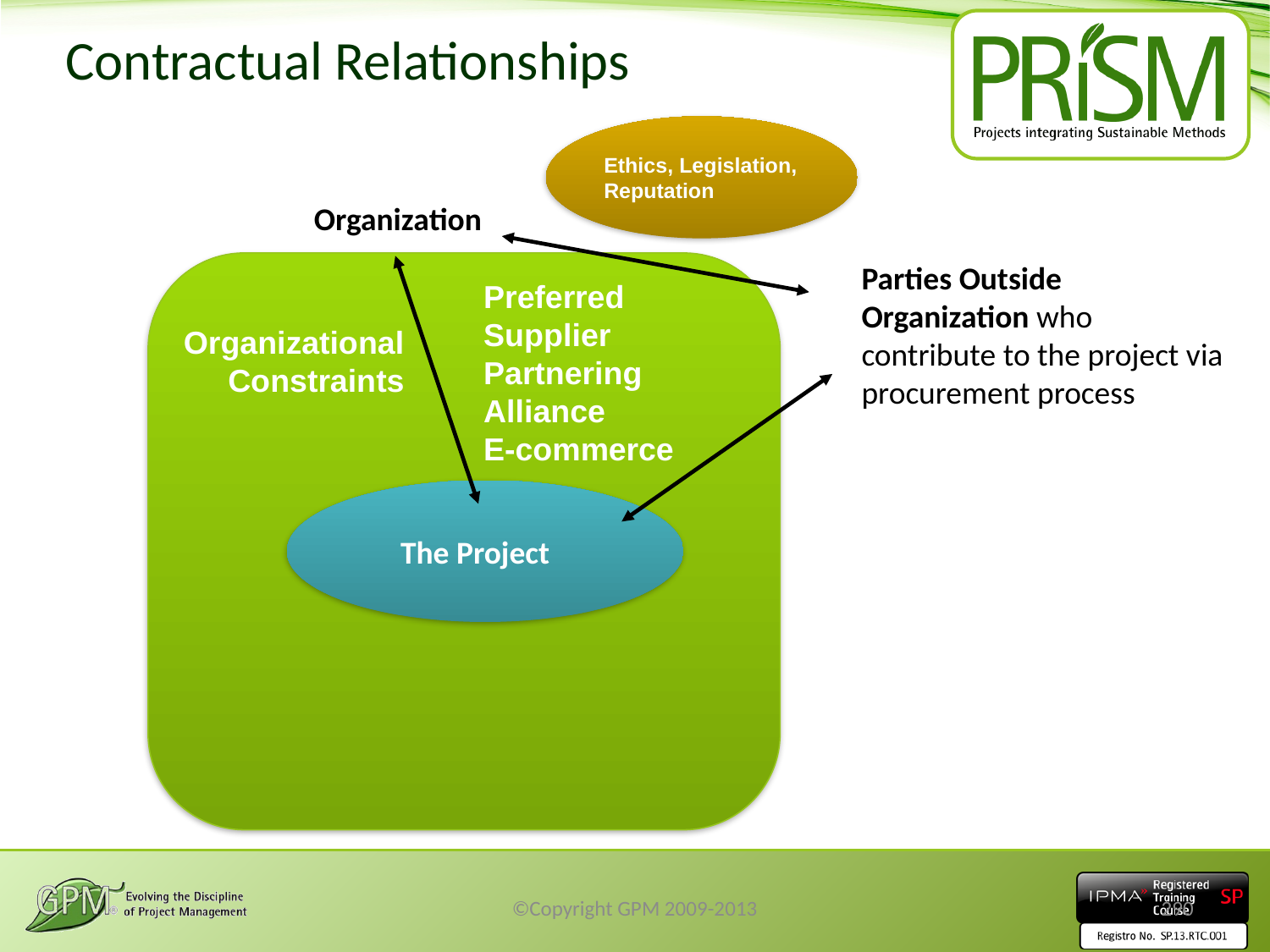

# Contractual Relationships
Ethics, Legislation, Reputation
Organization

Parties Outside Organization who contribute to the project via procurement process

Preferred Supplier Partnering
Alliance
E-commerce
Organizational Constraints

      The Project
©Copyright GPM 2009-2013
290